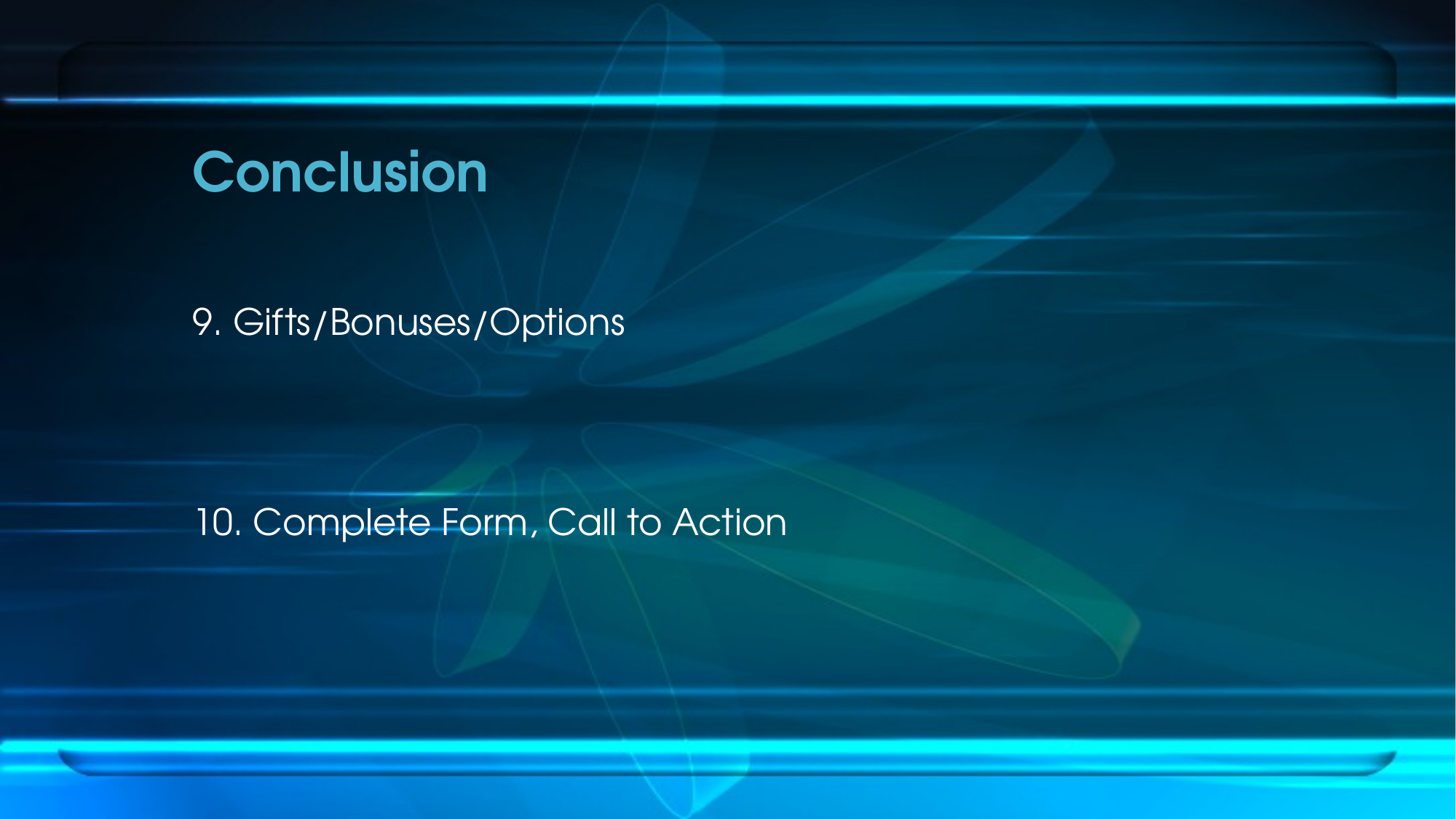

# Conclusion

9. Gifts/Bonuses/Options

10. Complete Form, Call to Action